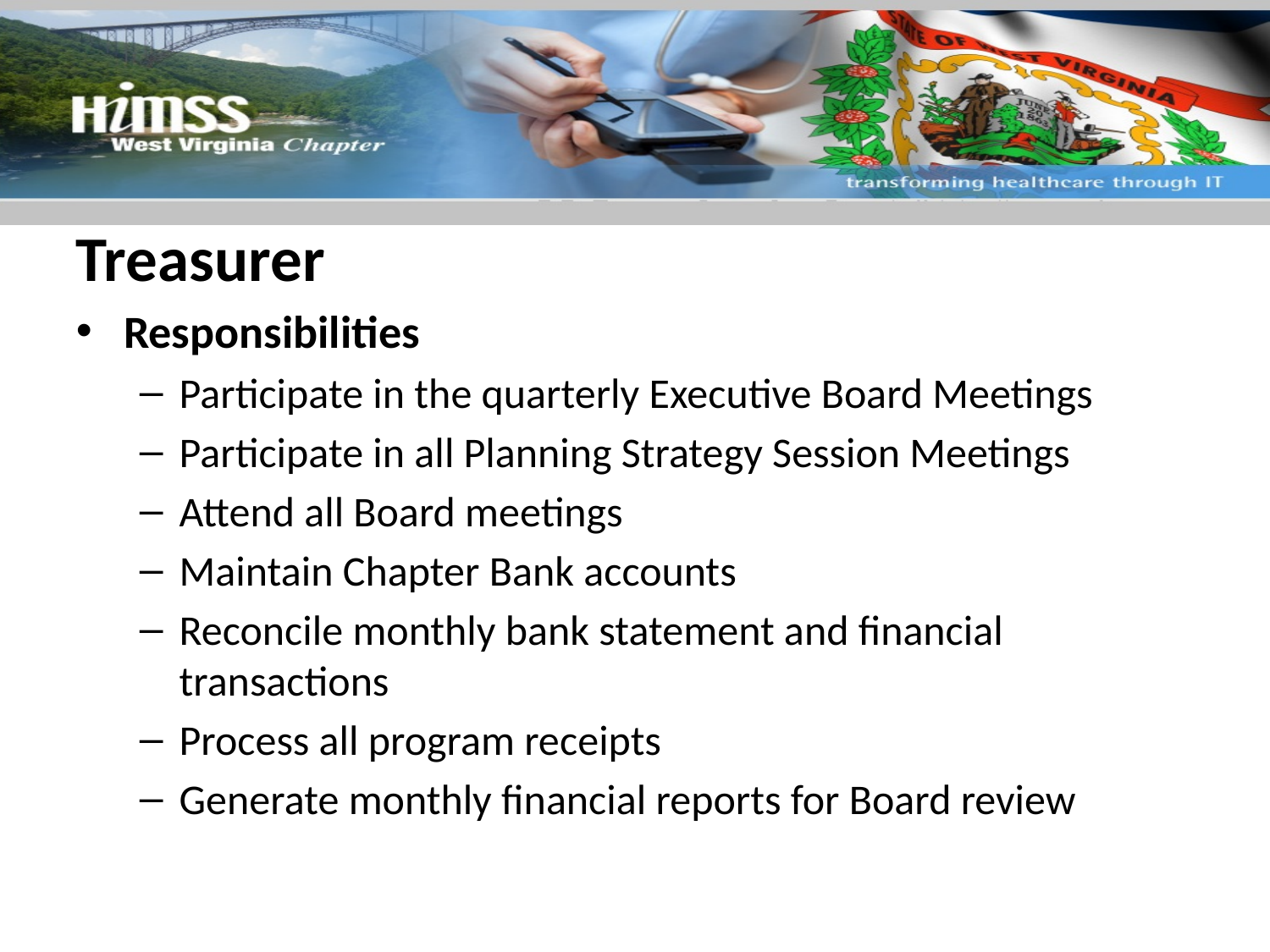

# Treasurer
Responsibilities
Participate in the quarterly Executive Board Meetings
Participate in all Planning Strategy Session Meetings
Attend all Board meetings
Maintain Chapter Bank accounts
Reconcile monthly bank statement and financial transactions
Process all program receipts
Generate monthly financial reports for Board review